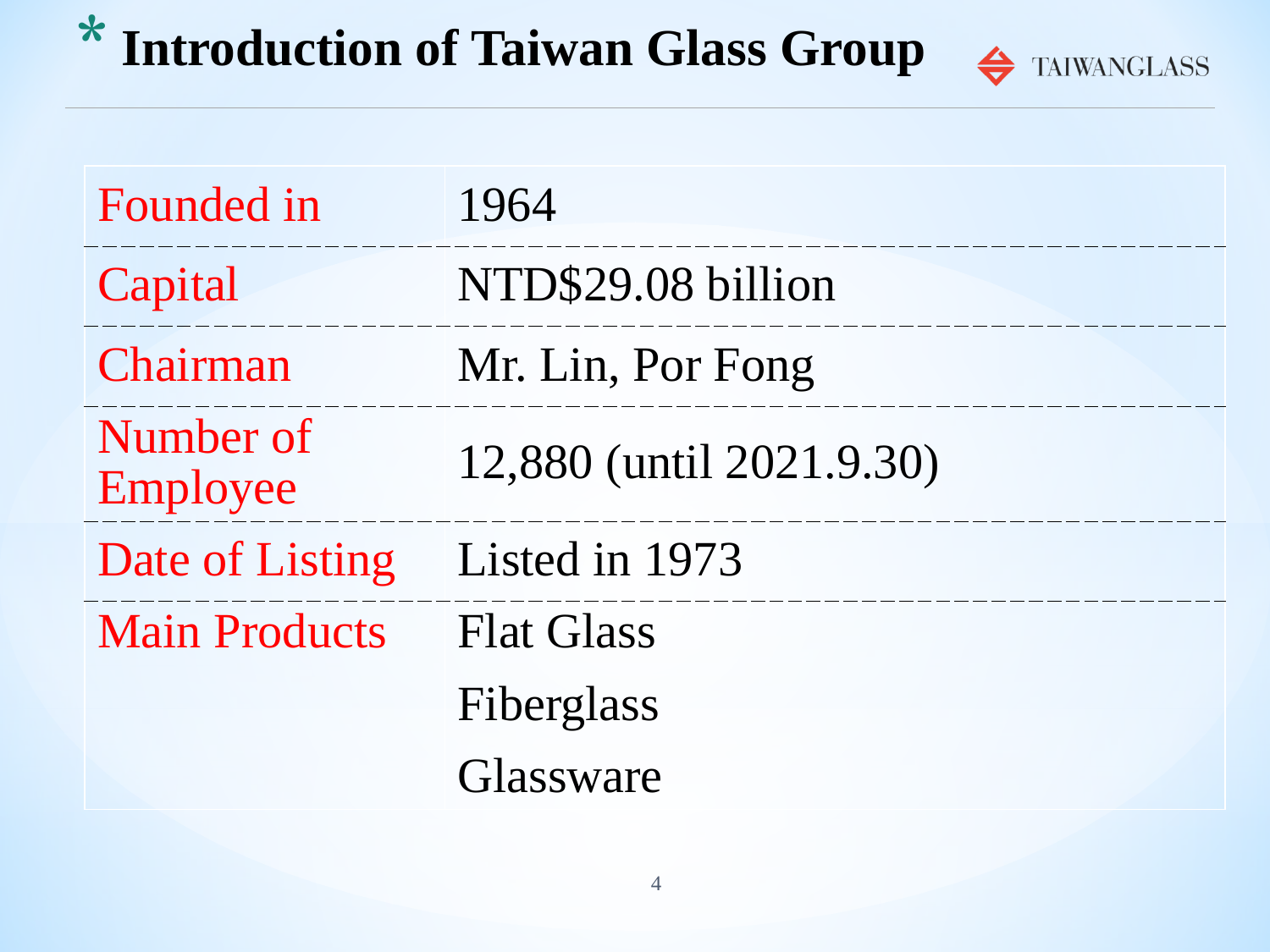

# Introduction of Taiwan Glass Group
| Founded in | 1964 |
| --- | --- |
| Capital | NTD$29.08 billion |
| Chairman | Mr. Lin, Por Fong |
| Number of Employee | 12,880 (until 2021.9.30) |
| Date of Listing | Listed in 1973 |
| Main Products | Flat Glass Fiberglass Glassware |
4